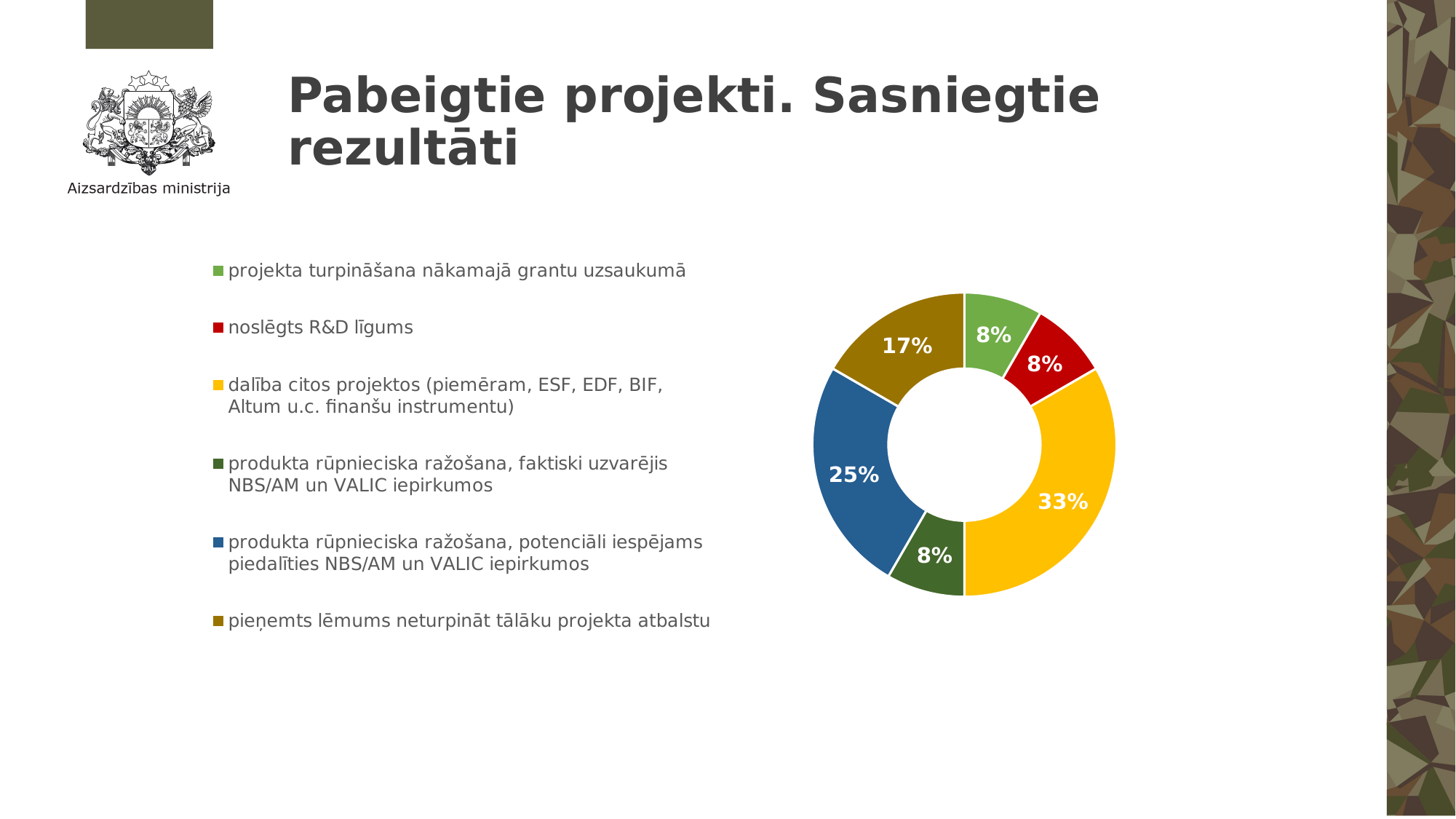

# Pabeigtie projekti. Sasniegtie rezultāti

### Chart

| Category |  |
|---|---|
| projekta turpināšana nākamajā grantu uzsaukumā | 1.0 |
| noslēgts R&D līgums | 1.0 |
| dalība citos projektos (piemēram, ESF, EDF, BIF, Altum u.c. finanšu instrumentu) | 4.0 |
| produkta rūpnieciska ražošana, faktiski uzvarējis NBS/AM un VALIC iepirkumos | 1.0 |
| produkta rūpnieciska ražošana, potenciāli iespējams piedalīties NBS/AM un VALIC iepirkumos | 3.0 |
| pieņemts lēmums neturpināt tālāku projekta atbalstu | 2.0 |